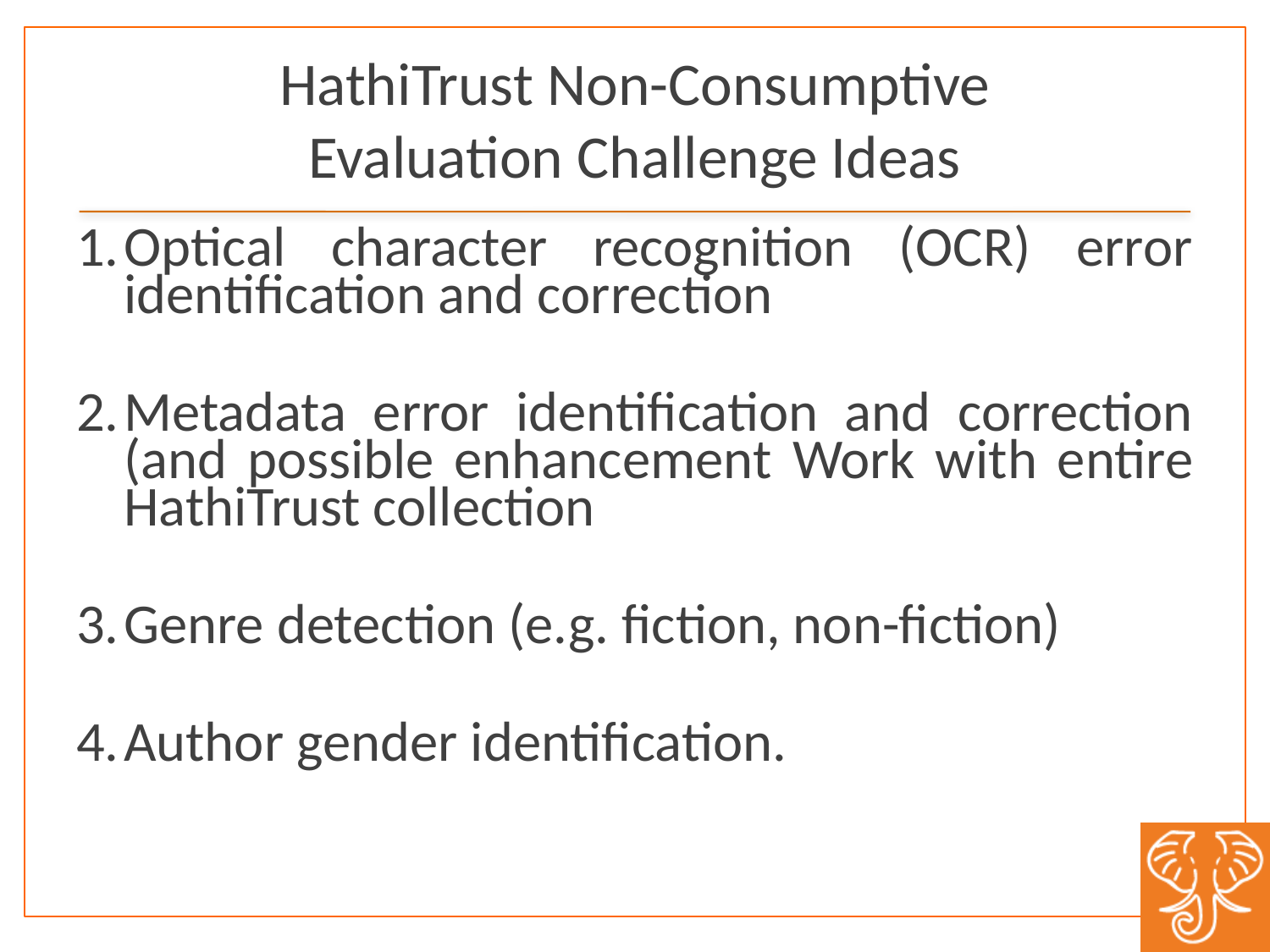

# HathiTrust Non-Consumptive Evaluation Challenge Ideas
Optical character recognition (OCR) error identification and correction

Metadata error identification and correction (and possible enhancement Work with entire HathiTrust collection

Genre detection (e.g. fiction, non-fiction)

Author gender identification.